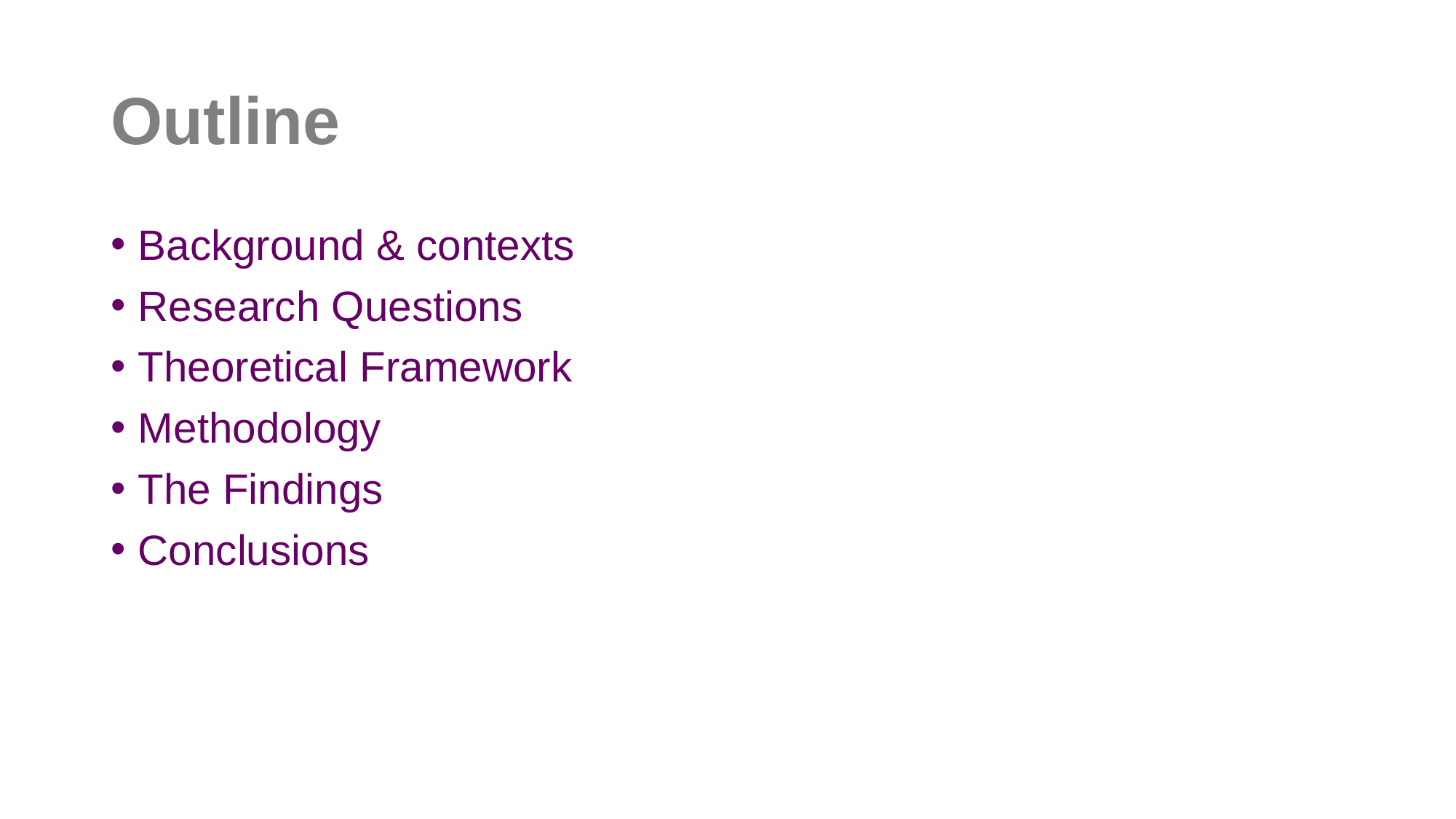

# Outline
Background & contexts
Research Questions
Theoretical Framework
Methodology
The Findings
Conclusions